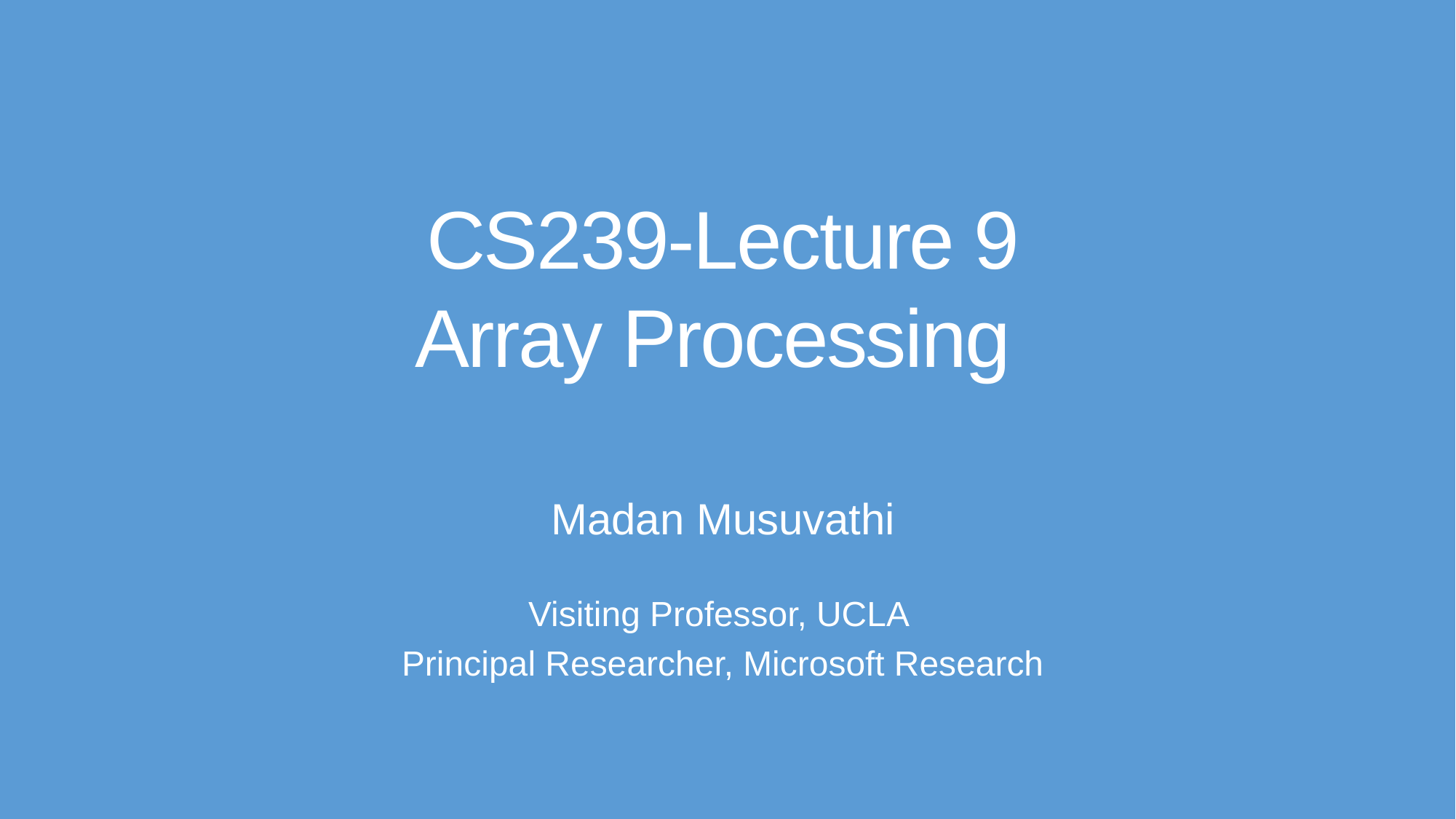

# CS239-Lecture 9 Array Processing
Madan Musuvathi

Visiting Professor, UCLA
Principal Researcher, Microsoft Research